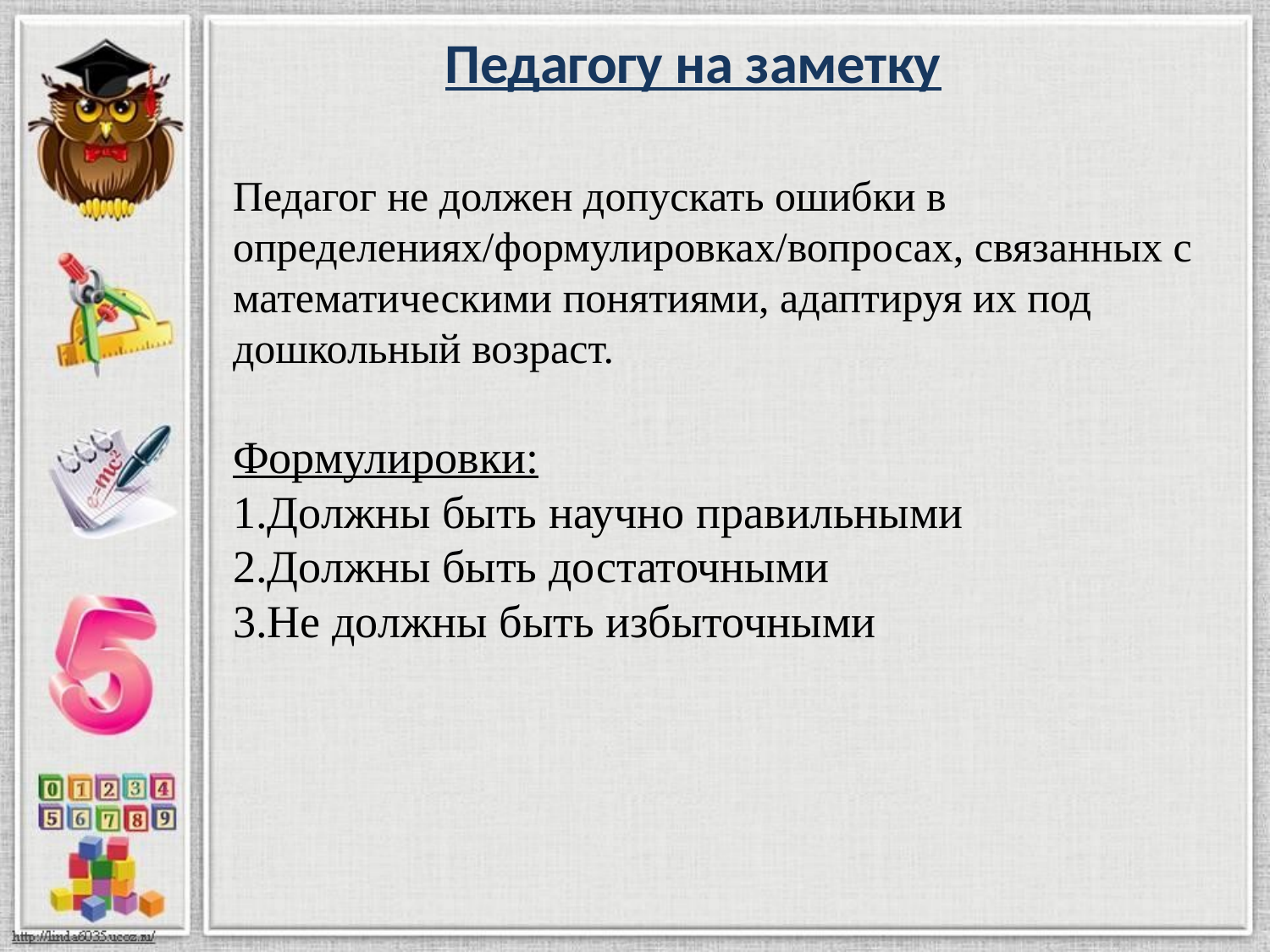

# Педагогу на заметку
Педагог не должен допускать ошибки в
определениях/формулировках/вопросах, связанных с
математическими понятиями, адаптируя их под
дошкольный возраст.

Формулировки:
1.Должны быть научно правильными
2.Должны быть достаточными
3.Не должны быть избыточными